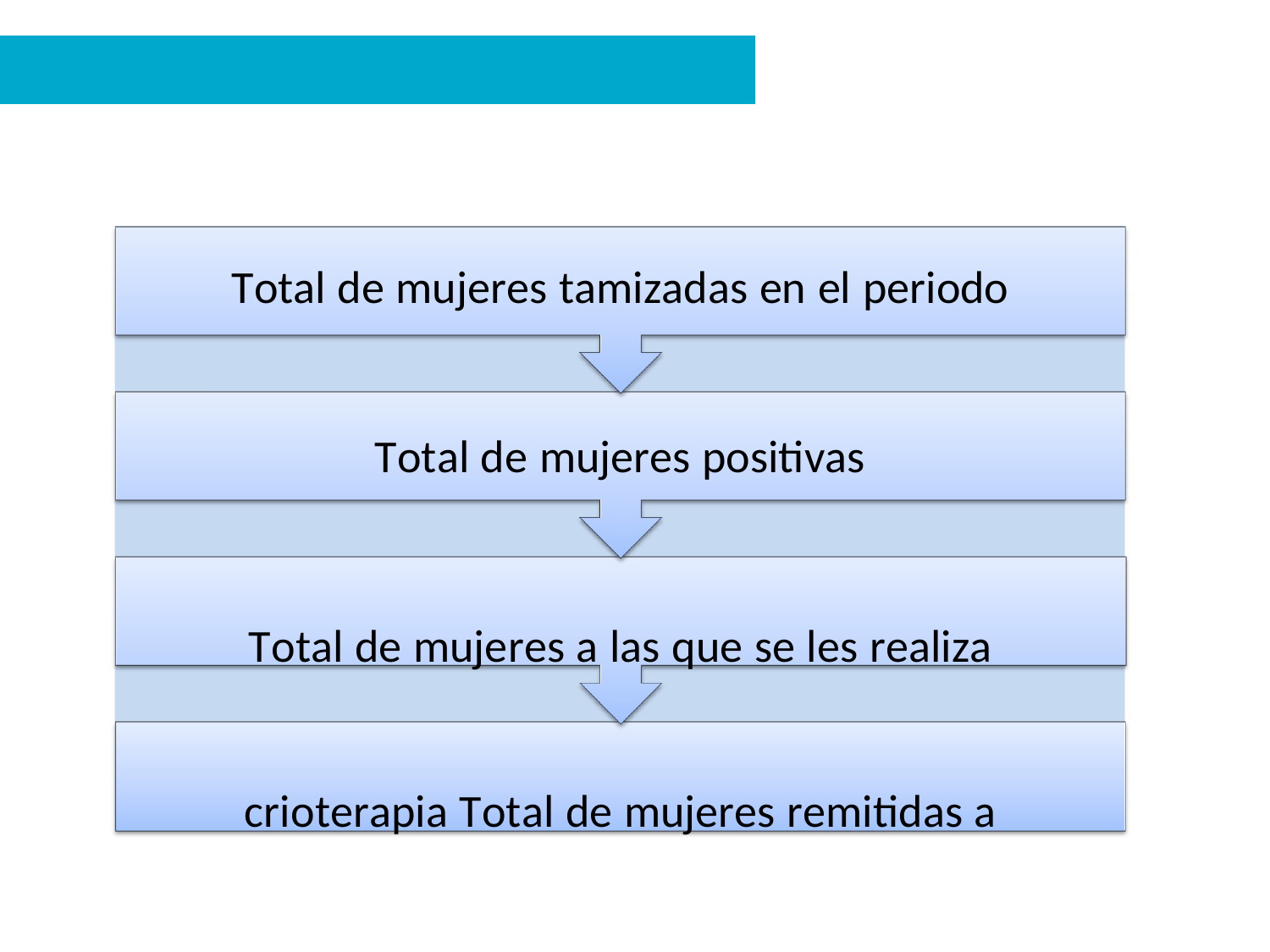

Total de mujeres tamizadas en el periodo

Total de mujeres positivas
Total de mujeres a las que se les realiza crioterapia Total de mujeres remitidas a ginecología